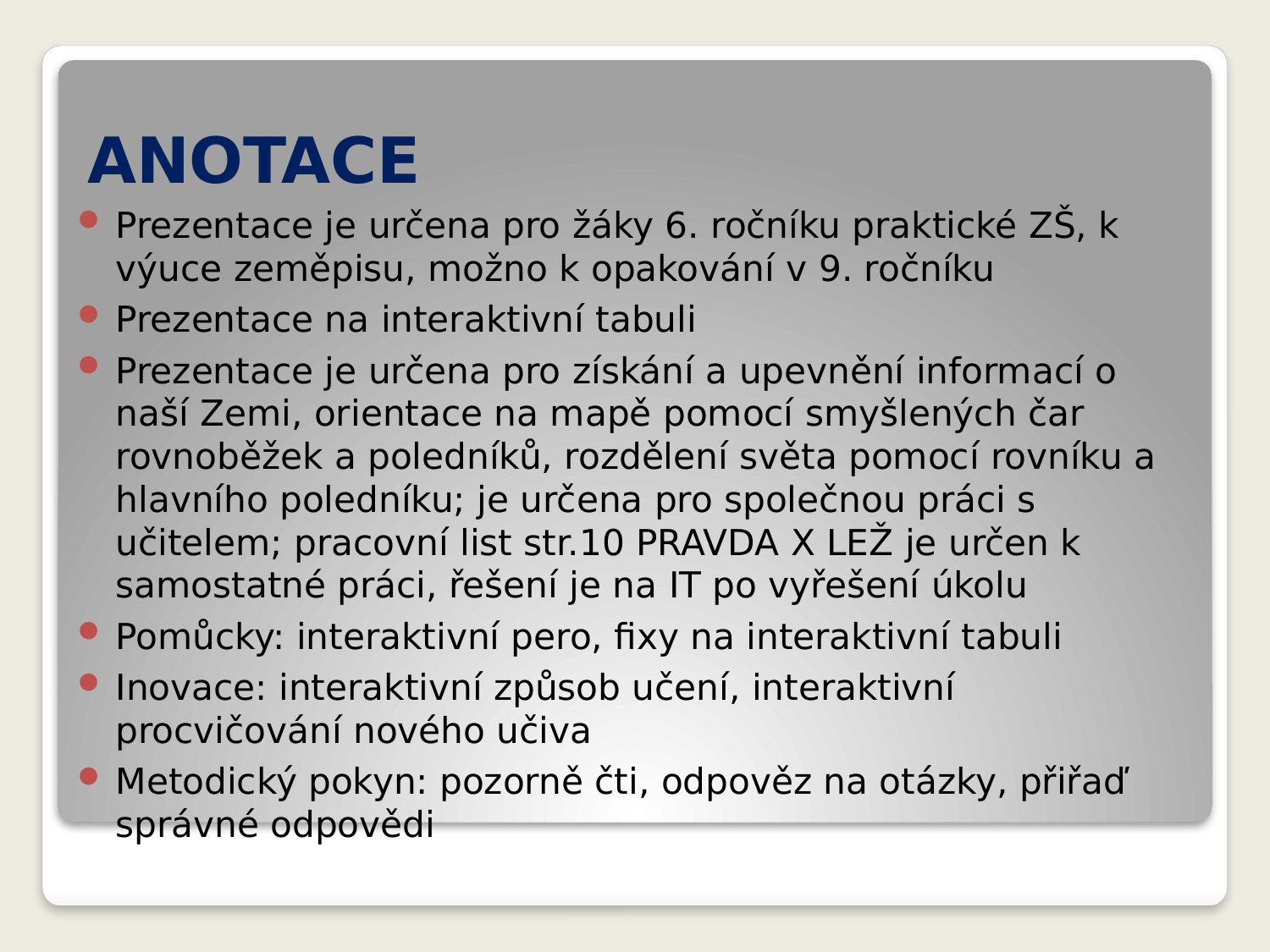

# ANOTACE
Prezentace je určena pro žáky 6. ročníku praktické ZŠ, k výuce zeměpisu, možno k opakování v 9. ročníku
Prezentace na interaktivní tabuli
Prezentace je určena pro získání a upevnění informací o naší Zemi, orientace na mapě pomocí smyšlených čar rovnoběžek a poledníků, rozdělení světa pomocí rovníku a hlavního poledníku; je určena pro společnou práci s učitelem; pracovní list str.10 PRAVDA X LEŽ je určen k samostatné práci, řešení je na IT po vyřešení úkolu
Pomůcky: interaktivní pero, fixy na interaktivní tabuli
Inovace: interaktivní způsob učení, interaktivní procvičování nového učiva
Metodický pokyn: pozorně čti, odpověz na otázky, přiřaď  správné odpovědi